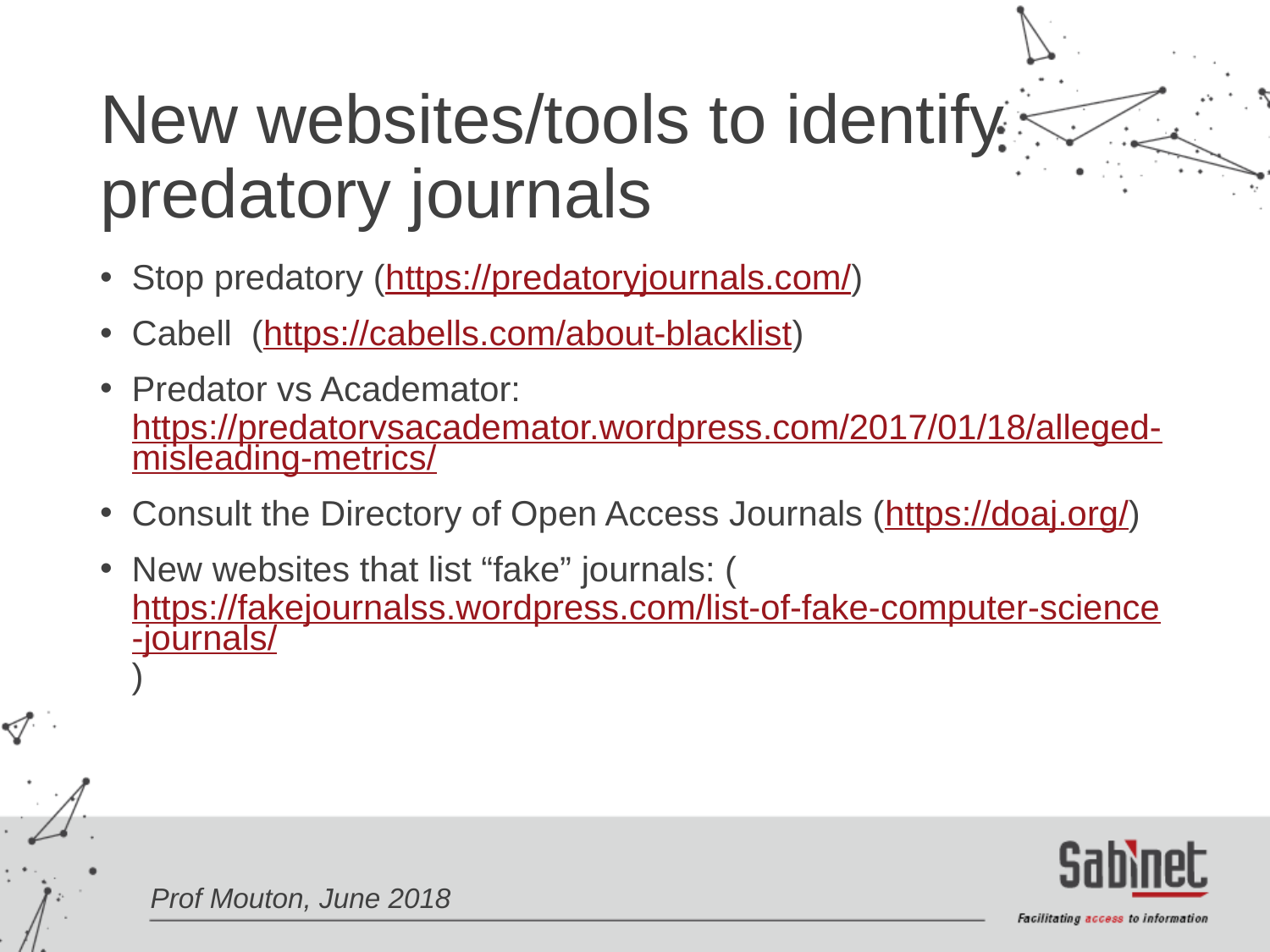

# New websites/tools to identify predatory journals
Stop predatory (https://predatoryjournals.com/)
Cabell  (https://cabells.com/about-blacklist)
Predator vs Academator: https://predatorvsacademator.wordpress.com/2017/01/18/alleged-misleading-metrics/
Consult the Directory of Open Access Journals (https://doaj.org/)
New websites that list “fake” journals: (https://fakejournalss.wordpress.com/list-of-fake-computer-science-journals/)

Prof Mouton, June 2018